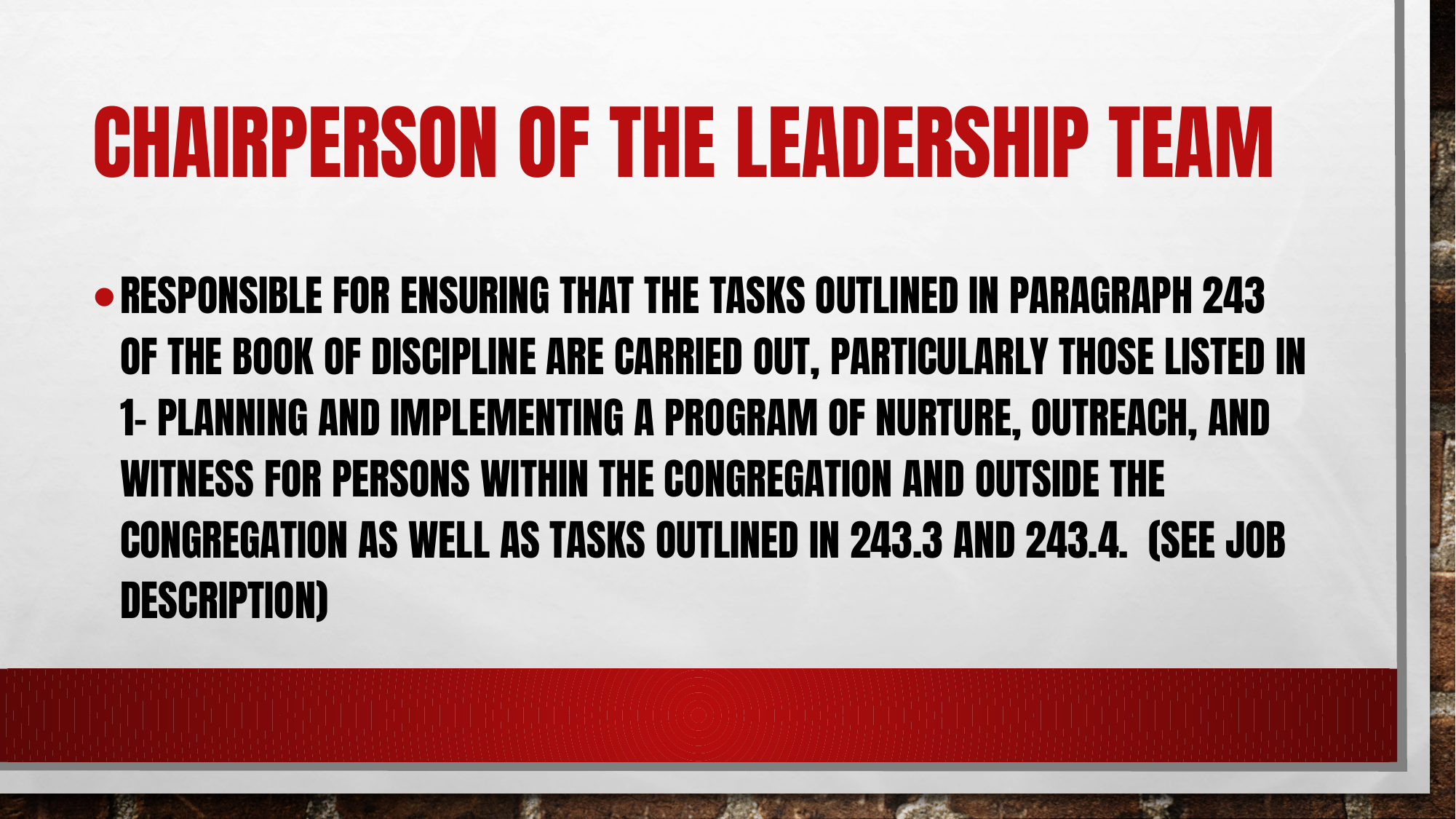

# Chairperson of the leadership team
Responsible for ensuring that the tasks outlined in Paragraph 243 of the Book of Discipline are carried out, particularly those listed in 1- planning and implementing a program of nurture, outreach, and witness for persons within the congregation and outside the congregation as well as tasks outlined in 243.3 and 243.4.  (see job description)